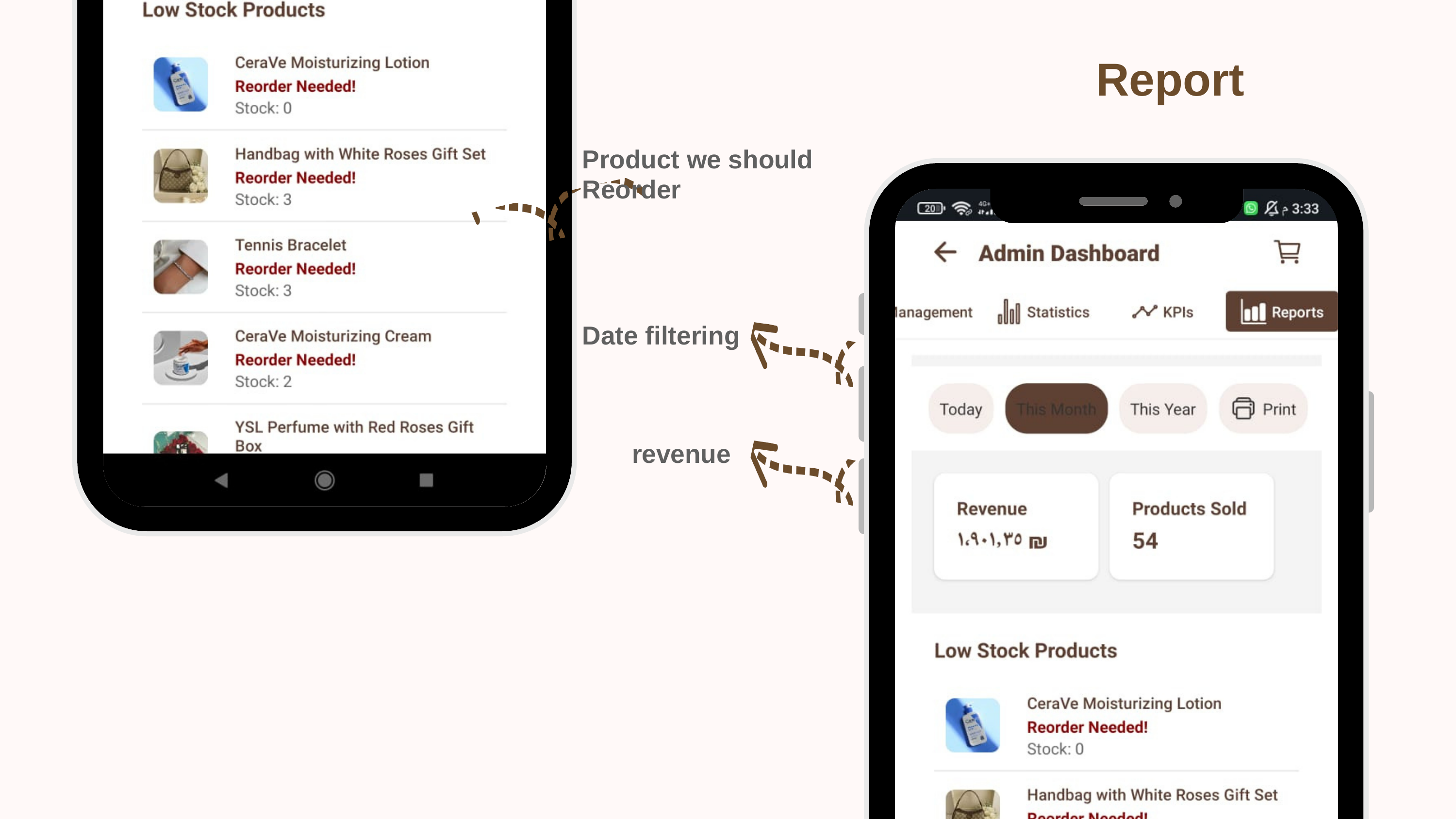

Report
Product we should  Reorder

Date filtering

revenue